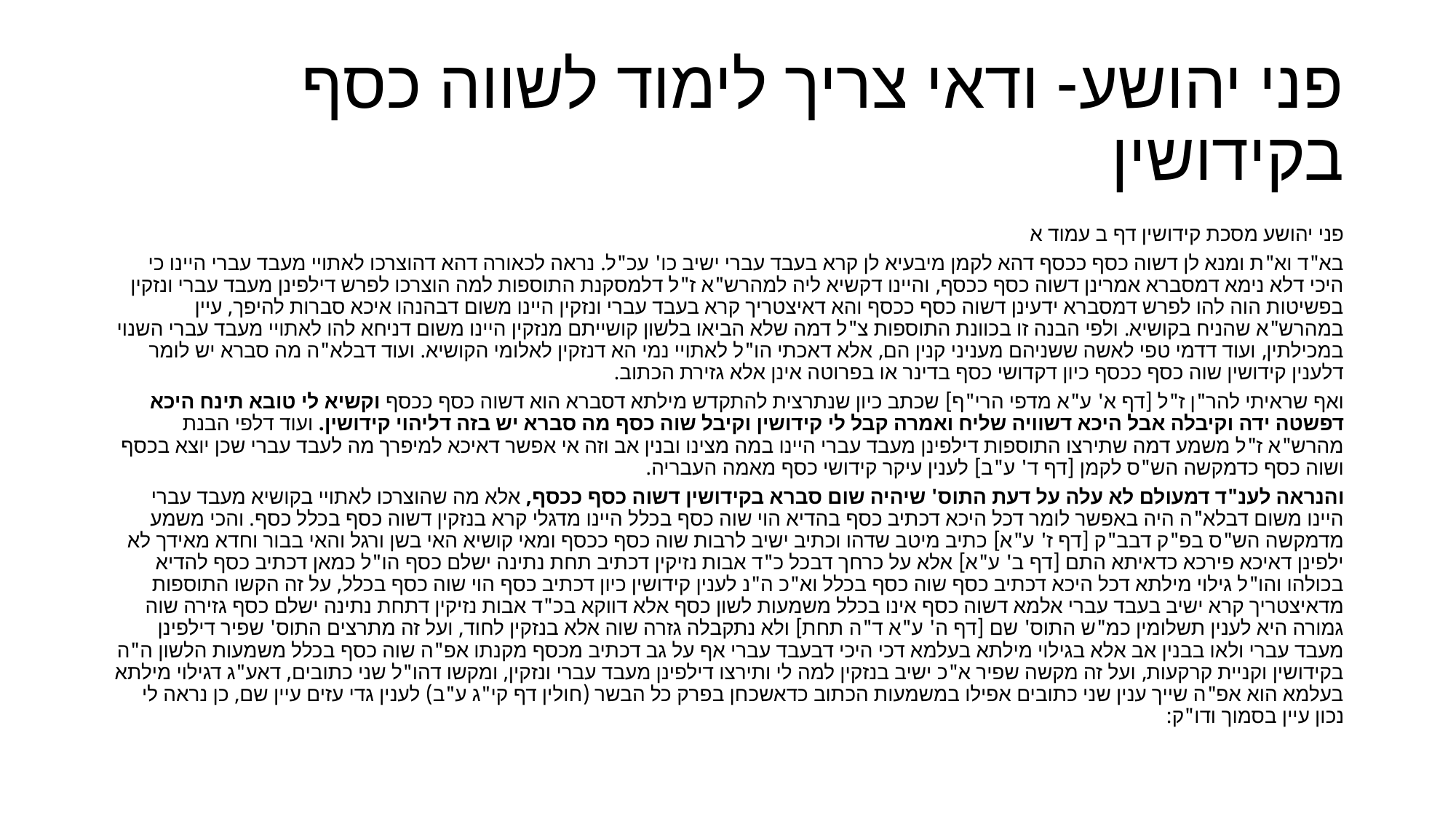

# פני יהושע- ודאי צריך לימוד לשווה כסף בקידושין
פני יהושע מסכת קידושין דף ב עמוד א
בא"ד וא"ת ומנא לן דשוה כסף ככסף דהא לקמן מיבעיא לן קרא בעבד עברי ישיב כו' עכ"ל. נראה לכאורה דהא דהוצרכו לאתויי מעבד עברי היינו כי היכי דלא נימא דמסברא אמרינן דשוה כסף ככסף, והיינו דקשיא ליה למהרש"א ז"ל דלמסקנת התוספות למה הוצרכו לפרש דילפינן מעבד עברי ונזקין בפשיטות הוה להו לפרש דמסברא ידעינן דשוה כסף ככסף והא דאיצטריך קרא בעבד עברי ונזקין היינו משום דבהנהו איכא סברות להיפך, עיין במהרש"א שהניח בקושיא. ולפי הבנה זו בכוונת התוספות צ"ל דמה שלא הביאו בלשון קושייתם מנזקין היינו משום דניחא להו לאתויי מעבד עברי השנוי במכילתין, ועוד דדמי טפי לאשה ששניהם מעניני קנין הם, אלא דאכתי הו"ל לאתויי נמי הא דנזקין לאלומי הקושיא. ועוד דבלא"ה מה סברא יש לומר דלענין קידושין שוה כסף ככסף כיון דקדושי כסף בדינר או בפרוטה אינן אלא גזירת הכתוב.
ואף שראיתי להר"ן ז"ל [דף א' ע"א מדפי הרי"ף] שכתב כיון שנתרצית להתקדש מילתא דסברא הוא דשוה כסף ככסף וקשיא לי טובא תינח היכא דפשטה ידה וקיבלה אבל היכא דשוויה שליח ואמרה קבל לי קידושין וקיבל שוה כסף מה סברא יש בזה דליהוי קידושין. ועוד דלפי הבנת מהרש"א ז"ל משמע דמה שתירצו התוספות דילפינן מעבד עברי היינו במה מצינו ובנין אב וזה אי אפשר דאיכא למיפרך מה לעבד עברי שכן יוצא בכסף ושוה כסף כדמקשה הש"ס לקמן [דף ד' ע"ב] לענין עיקר קידושי כסף מאמה העבריה.
והנראה לענ"ד דמעולם לא עלה על דעת התוס' שיהיה שום סברא בקידושין דשוה כסף ככסף, אלא מה שהוצרכו לאתויי בקושיא מעבד עברי היינו משום דבלא"ה היה באפשר לומר דכל היכא דכתיב כסף בהדיא הוי שוה כסף בכלל היינו מדגלי קרא בנזקין דשוה כסף בכלל כסף. והכי משמע מדמקשה הש"ס בפ"ק דבב"ק [דף ז' ע"א] כתיב מיטב שדהו וכתיב ישיב לרבות שוה כסף ככסף ומאי קושיא האי בשן ורגל והאי בבור וחדא מאידך לא ילפינן דאיכא פירכא כדאיתא התם [דף ב' ע"א] אלא על כרחך דבכל כ"ד אבות נזיקין דכתיב תחת נתינה ישלם כסף הו"ל כמאן דכתיב כסף להדיא בכולהו והו"ל גילוי מילתא דכל היכא דכתיב כסף שוה כסף בכלל וא"כ ה"נ לענין קידושין כיון דכתיב כסף הוי שוה כסף בכלל, על זה הקשו התוספות מדאיצטריך קרא ישיב בעבד עברי אלמא דשוה כסף אינו בכלל משמעות לשון כסף אלא דווקא בכ"ד אבות נזיקין דתחת נתינה ישלם כסף גזירה שוה גמורה היא לענין תשלומין כמ"ש התוס' שם [דף ה' ע"א ד"ה תחת] ולא נתקבלה גזרה שוה אלא בנזקין לחוד, ועל זה מתרצים התוס' שפיר דילפינן מעבד עברי ולאו בבנין אב אלא בגילוי מילתא בעלמא דכי היכי דבעבד עברי אף על גב דכתיב מכסף מקנתו אפ"ה שוה כסף בכלל משמעות הלשון ה"ה בקידושין וקניית קרקעות, ועל זה מקשה שפיר א"כ ישיב בנזקין למה לי ותירצו דילפינן מעבד עברי ונזקין, ומקשו דהו"ל שני כתובים, דאע"ג דגילוי מילתא בעלמא הוא אפ"ה שייך ענין שני כתובים אפילו במשמעות הכתוב כדאשכחן בפרק כל הבשר (חולין דף קי"ג ע"ב) לענין גדי עזים עיין שם, כן נראה לי נכון עיין בסמוך ודו"ק: